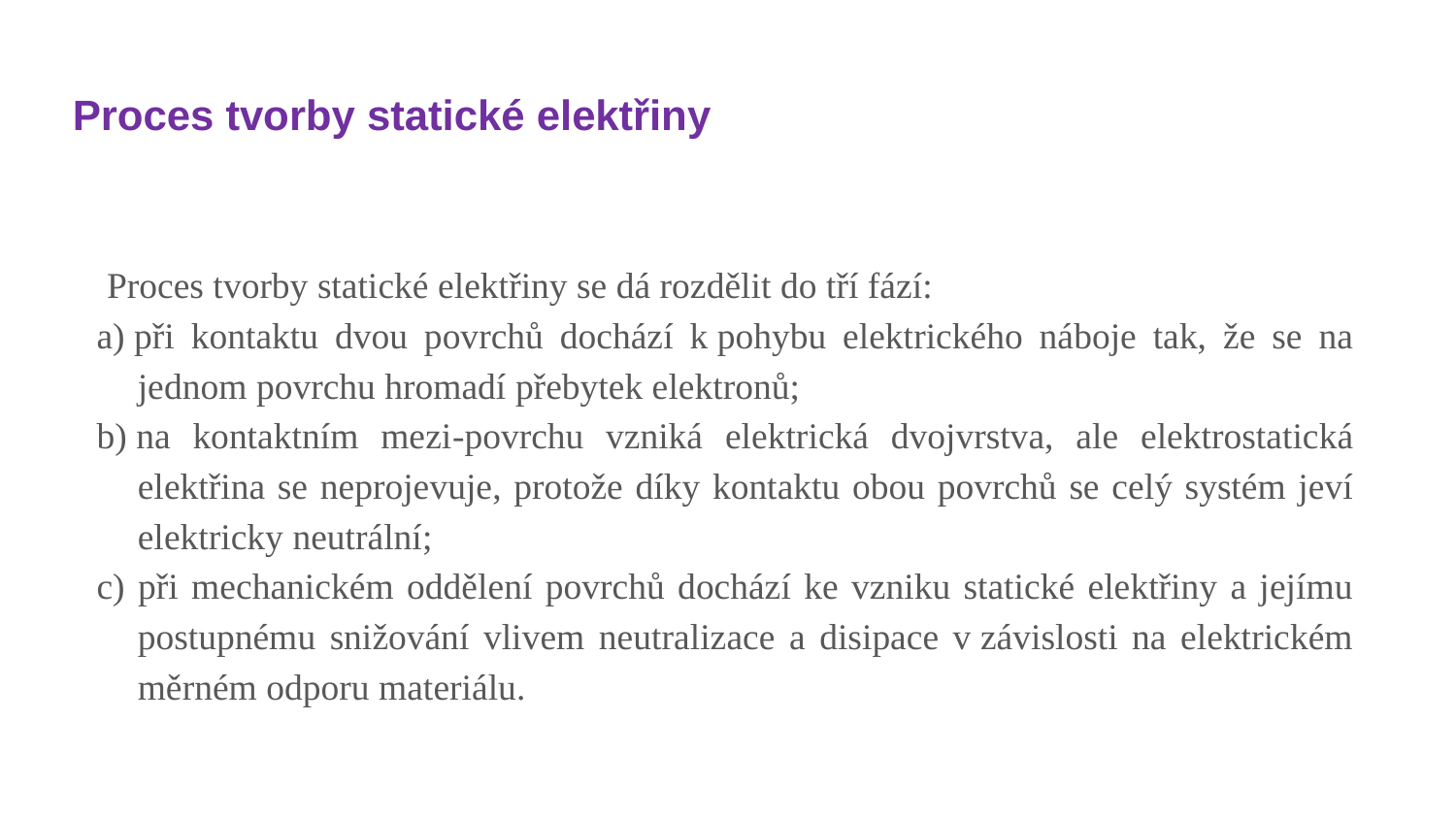

# Proces tvorby statické elektřiny
 Proces tvorby statické elektřiny se dá rozdělit do tří fází:
a) při kontaktu dvou povrchů dochází k pohybu elektrického náboje tak, že se na jednom povrchu hromadí přebytek elektronů;
b) na kontaktním mezi-povrchu vzniká elektrická dvojvrstva, ale elektrostatická elektřina se neprojevuje, protože díky kontaktu obou povrchů se celý systém jeví elektricky neutrální;
c) při mechanickém oddělení povrchů dochází ke vzniku statické elektřiny a jejímu postupnému snižování vlivem neutralizace a disipace v závislosti na elektrickém měrném odporu materiálu.